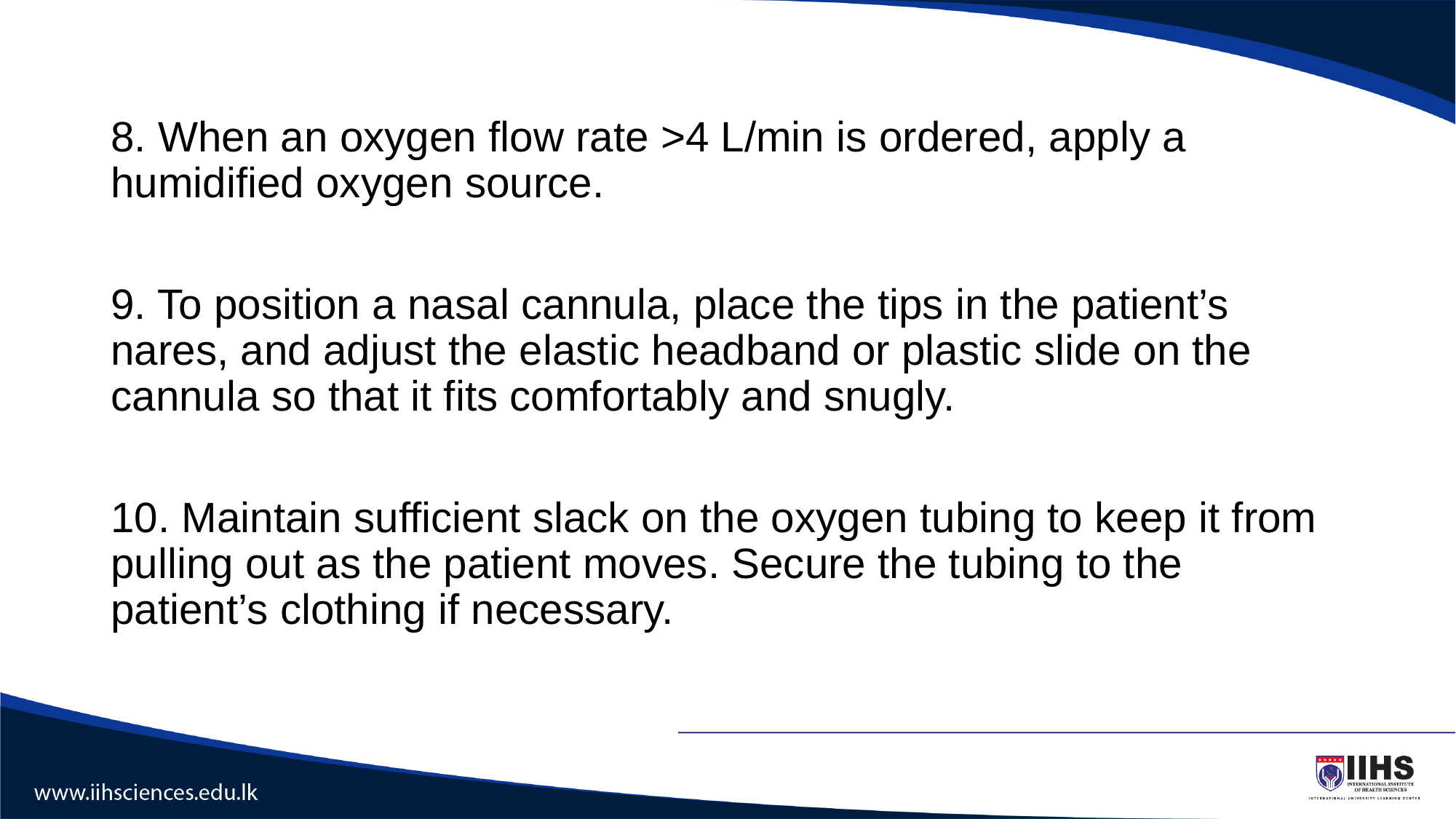

8. When an oxygen flow rate >4 L/min is ordered, apply a humidified oxygen source.

9. To position a nasal cannula, place the tips in the patient’s nares, and adjust the elastic headband or plastic slide on the cannula so that it fits comfortably and snugly.

10. Maintain sufficient slack on the oxygen tubing to keep it from pulling out as the patient moves. Secure the tubing to the patient’s clothing if necessary.
#